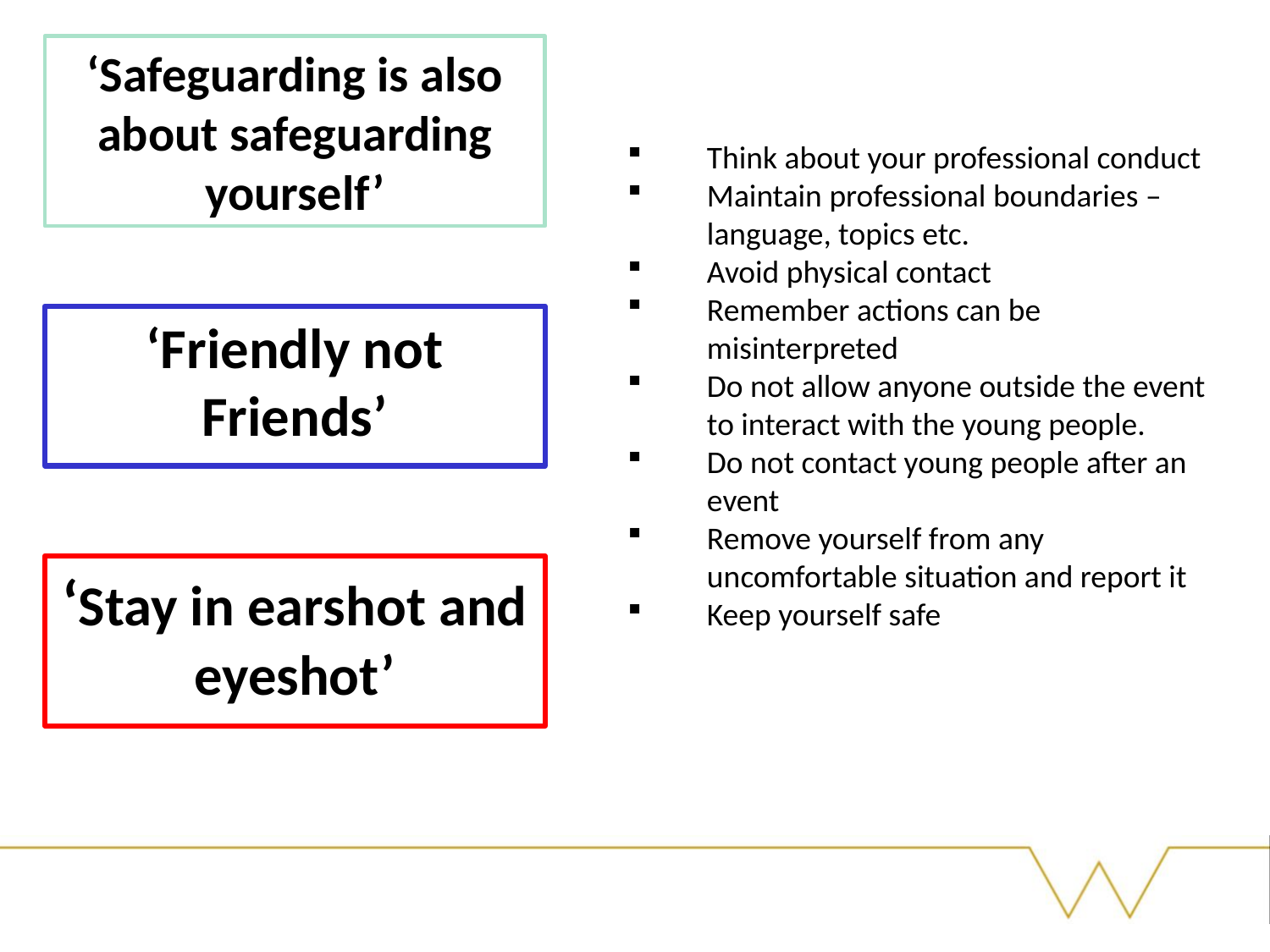

‘Safeguarding is also about safeguarding yourself’
Think about your professional conduct
Maintain professional boundaries – language, topics etc.
Avoid physical contact
Remember actions can be misinterpreted
Do not allow anyone outside the event to interact with the young people.
Do not contact young people after an event
Remove yourself from any uncomfortable situation and report it
Keep yourself safe
‘Friendly not Friends’
‘Stay in earshot and eyeshot’